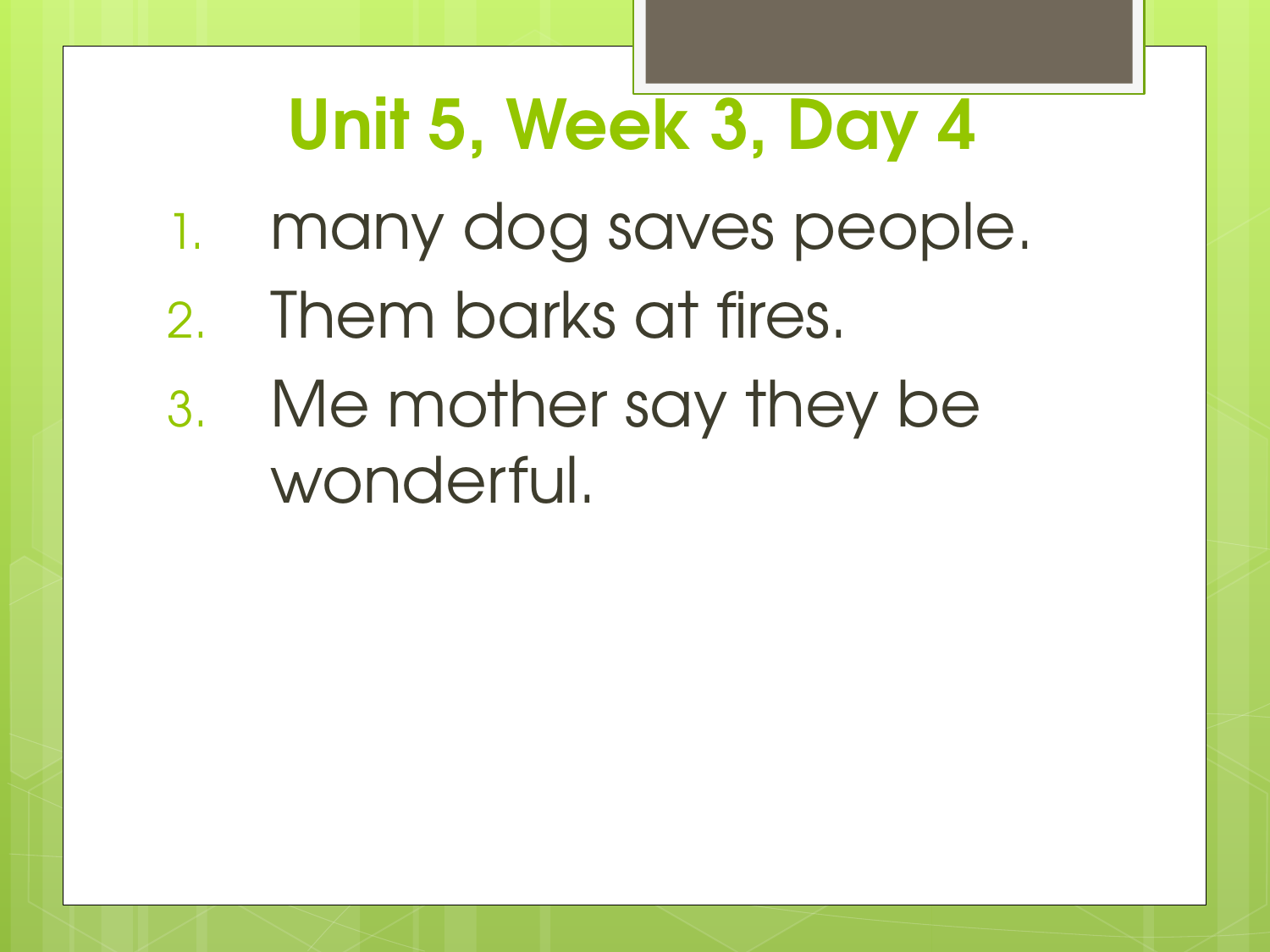

# Unit 5, Week 3, Day 4
many dog saves people.
Them barks at fires.
Me mother say they be wonderful.